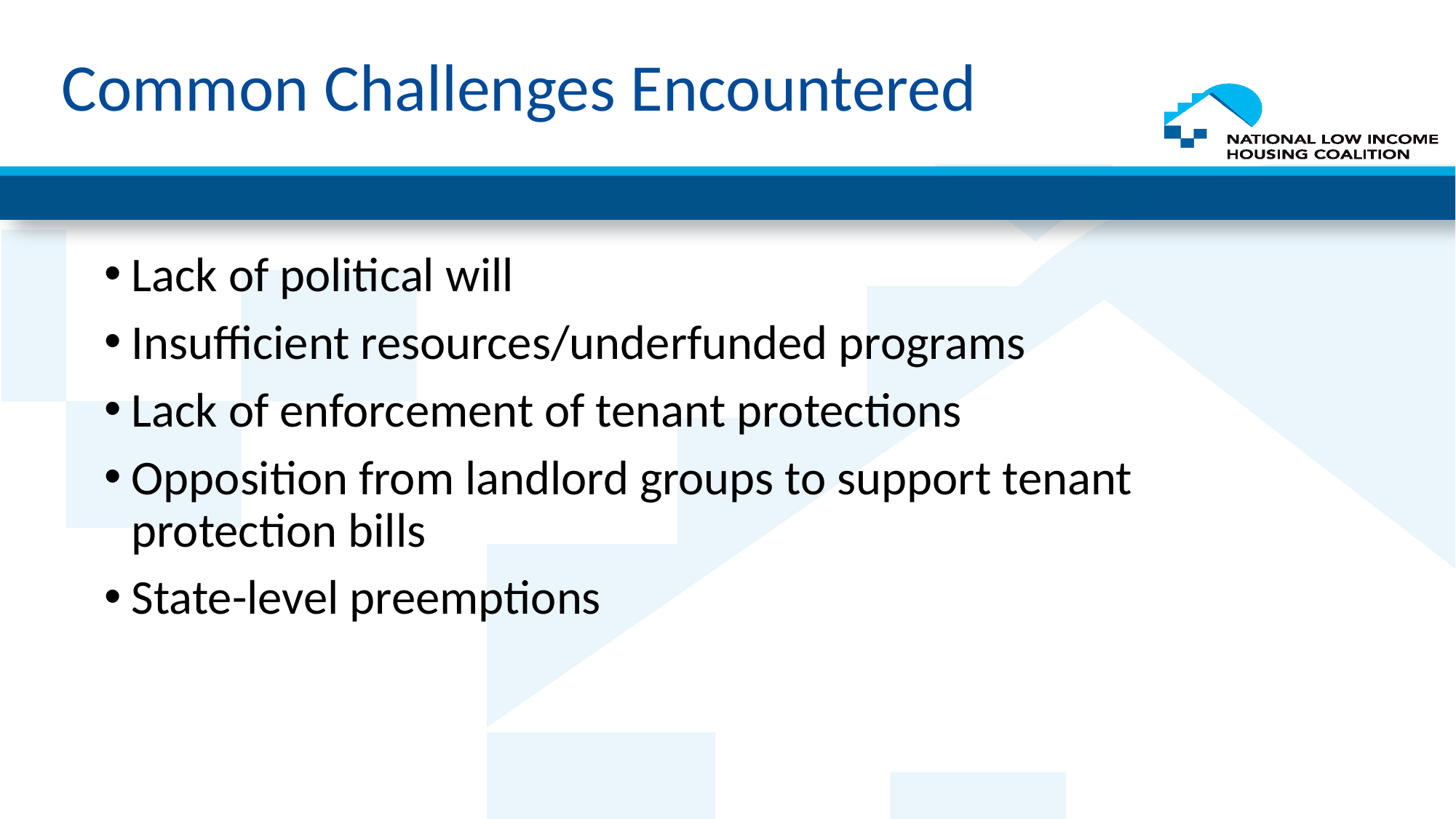

# Common Challenges Encountered
Lack of political will
Insufficient resources/underfunded programs
Lack of enforcement of tenant protections
Opposition from landlord groups to support tenant protection bills
State-level preemptions